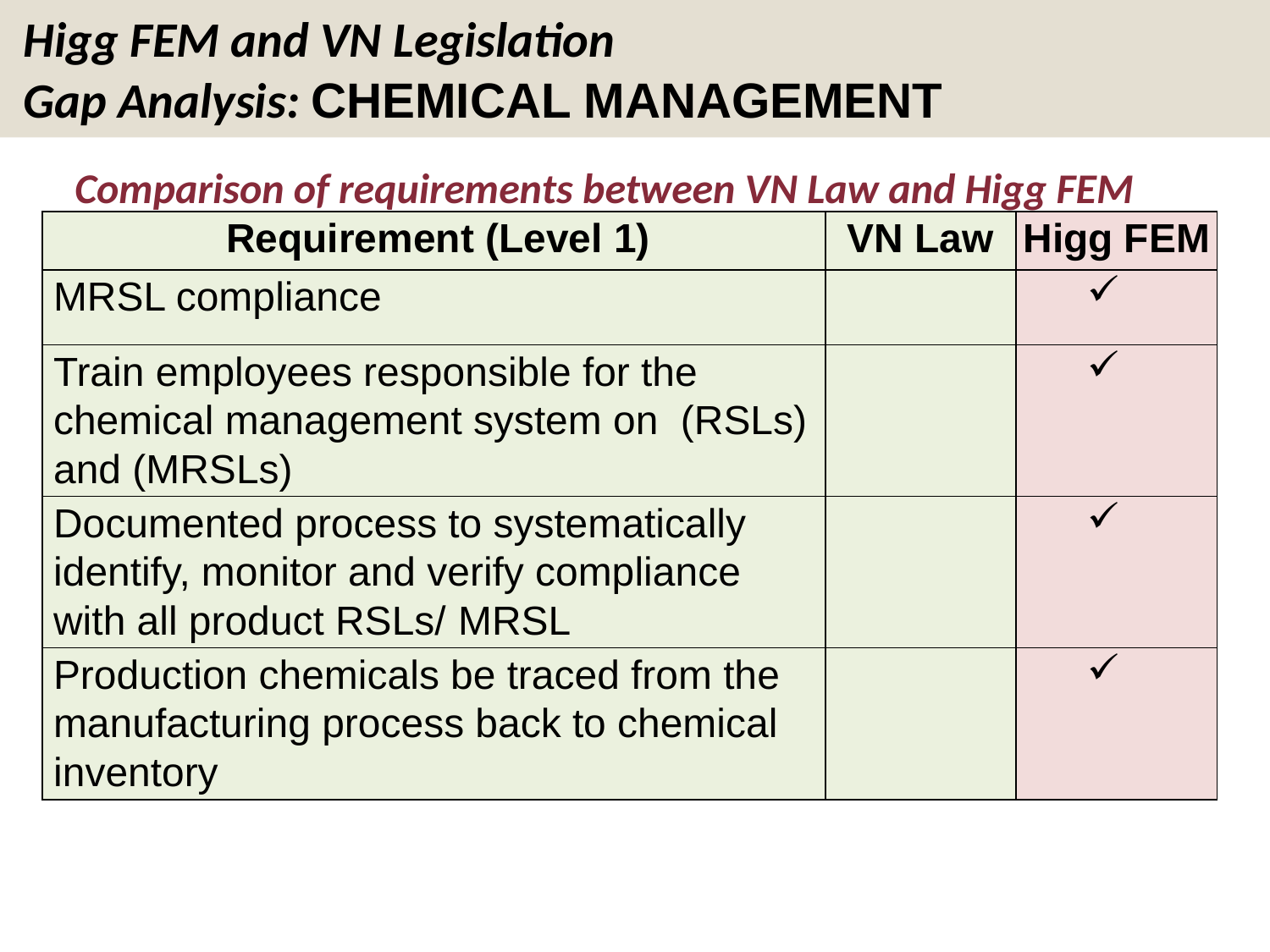

Higg FEM and VN Legislation
Gap Analysis: CHEMICAL MANAGEMENT
Comparison of requirements between VN Law and Higg FEM
| Requirement (Level 1) | VN Law | Higg FEM |
| --- | --- | --- |
| MRSL compliance |  |  |
| Train employees responsible for the chemical management system on (RSLs) and (MRSLs) |  |  |
| Documented process to systematically identify, monitor and verify compliance with all product RSLs/ MRSL |  |  |
| Production chemicals be traced from the manufacturing process back to chemical inventory |  |  |